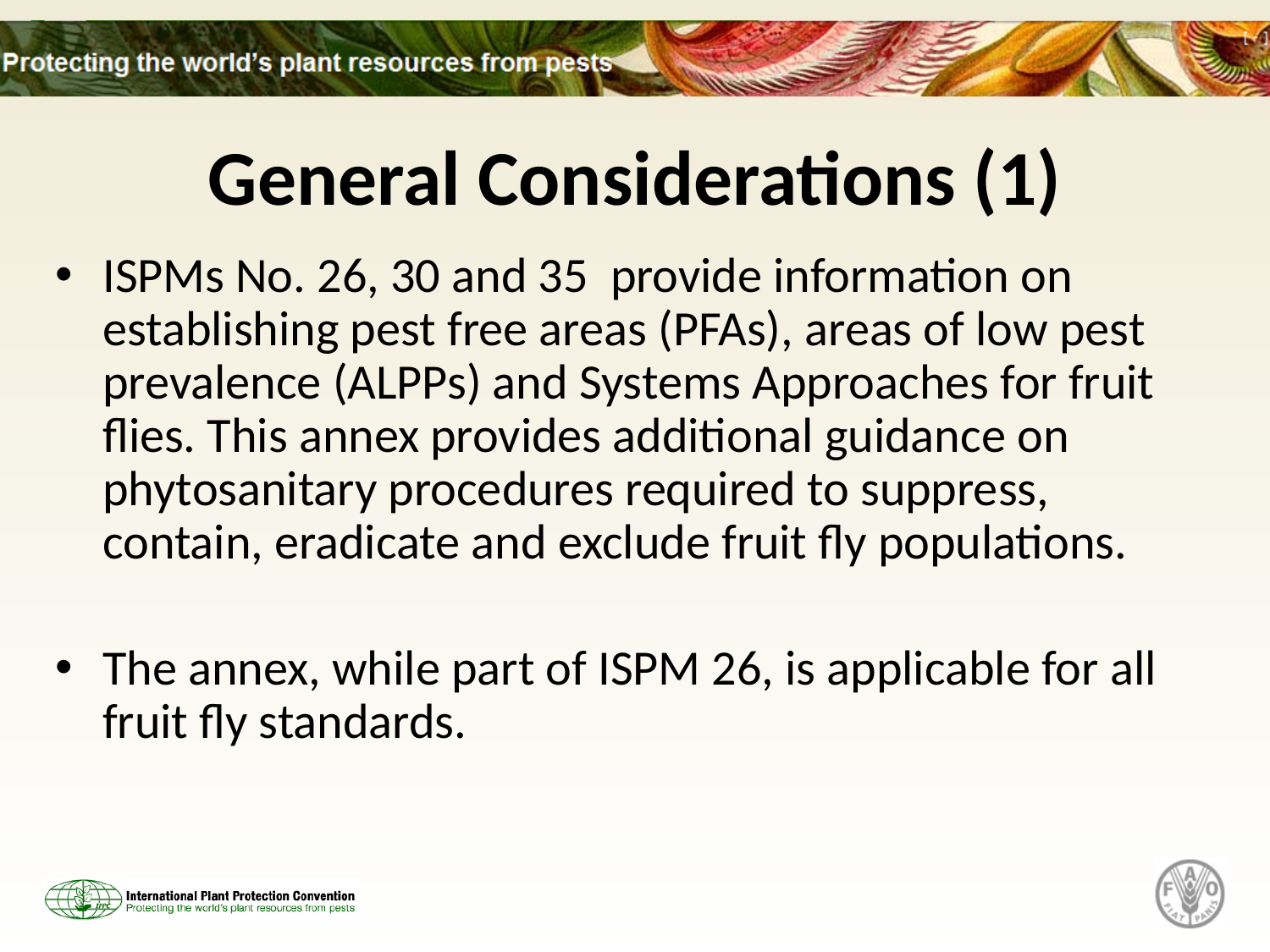

# General Considerations (1)
ISPMs No. 26, 30 and 35  provide information on establishing pest free areas (PFAs), areas of low pest prevalence (ALPPs) and Systems Approaches for fruit flies. This annex provides additional guidance on phytosanitary procedures required to suppress, contain, eradicate and exclude fruit fly populations.

The annex, while part of ISPM 26, is applicable for all fruit fly standards.